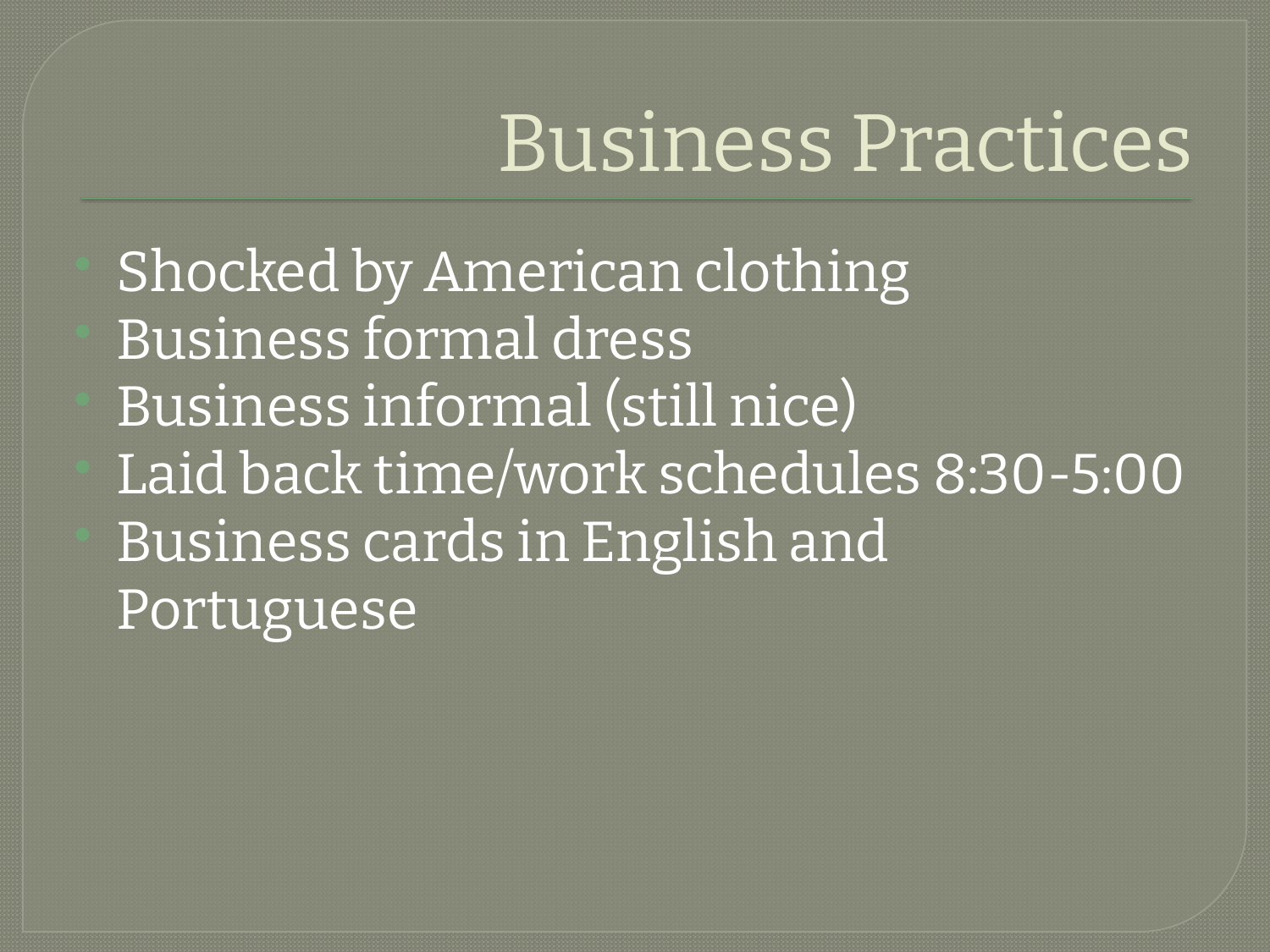

# Business Practices
Shocked by American clothing
Business formal dress
Business informal (still nice)
Laid back time/work schedules 8:30-5:00
Business cards in English and Portuguese